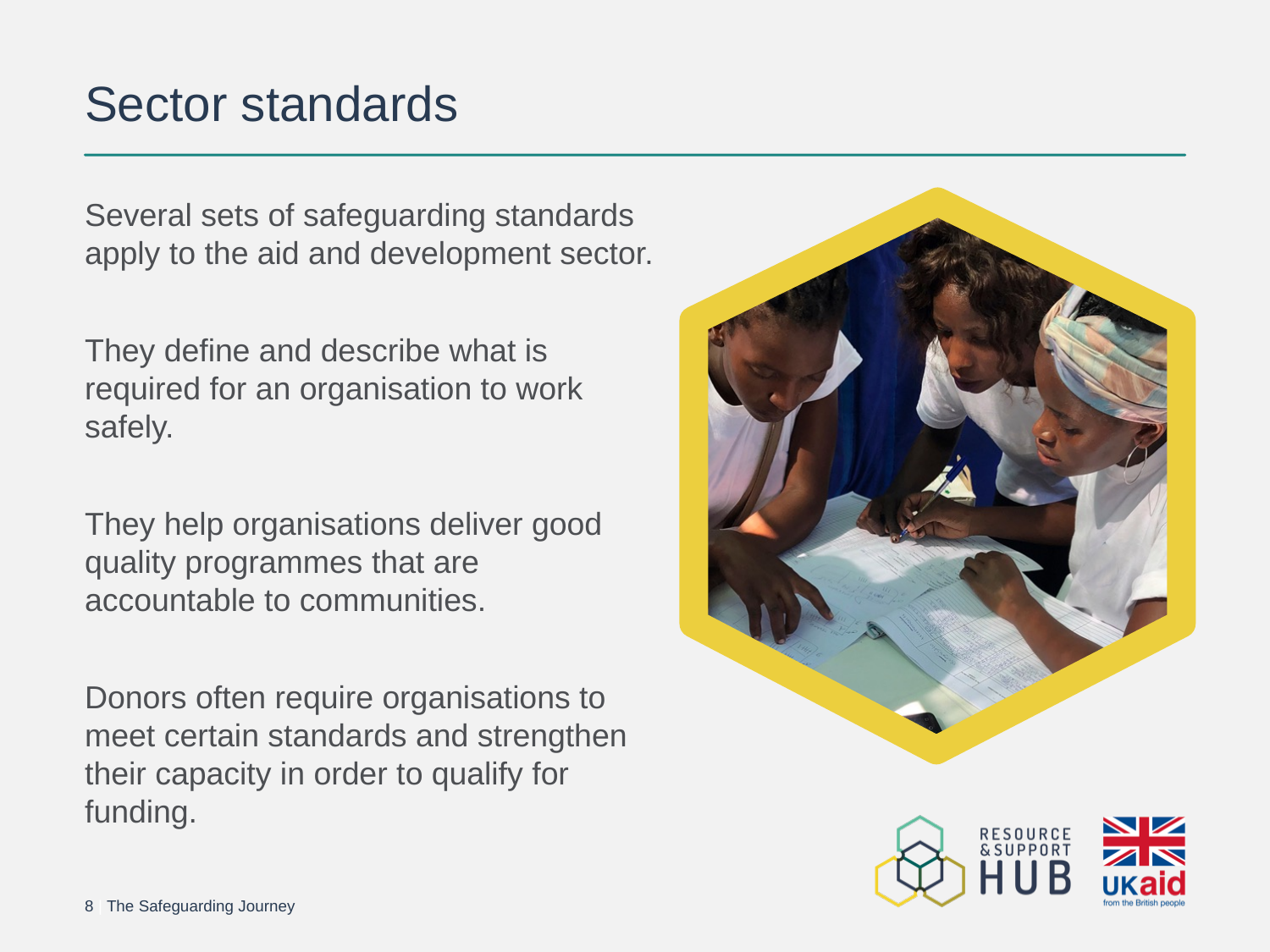

# Sector standards
Several sets of safeguarding standards apply to the aid and development sector.

They define and describe what is required for an organisation to work safely.

They help organisations deliver good quality programmes that are accountable to communities.

Donors often require organisations to meet certain standards and strengthen their capacity in order to qualify for funding.

8 | The Safeguarding Journey